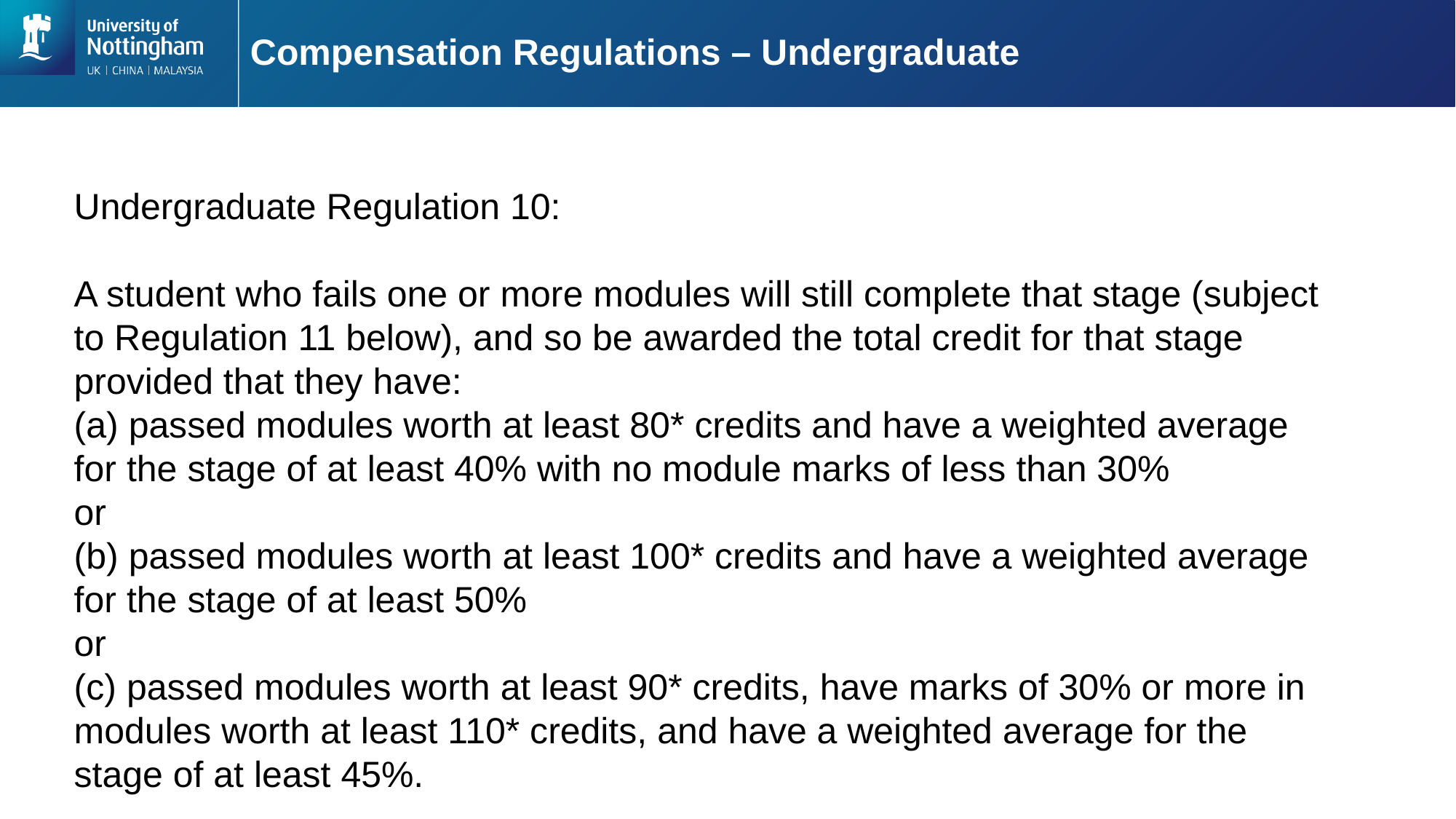

# Compensation Regulations – Undergraduate

Undergraduate Regulation 10:

A student who fails one or more modules will still complete that stage (subject to Regulation 11 below), and so be awarded the total credit for that stage provided that they have:
(a) passed modules worth at least 80* credits and have a weighted average for the stage of at least 40% with no module marks of less than 30%
or
(b) passed modules worth at least 100* credits and have a weighted average for the stage of at least 50%
or
(c) passed modules worth at least 90* credits, have marks of 30% or more in modules worth at least 110* credits, and have a weighted average for the stage of at least 45%.